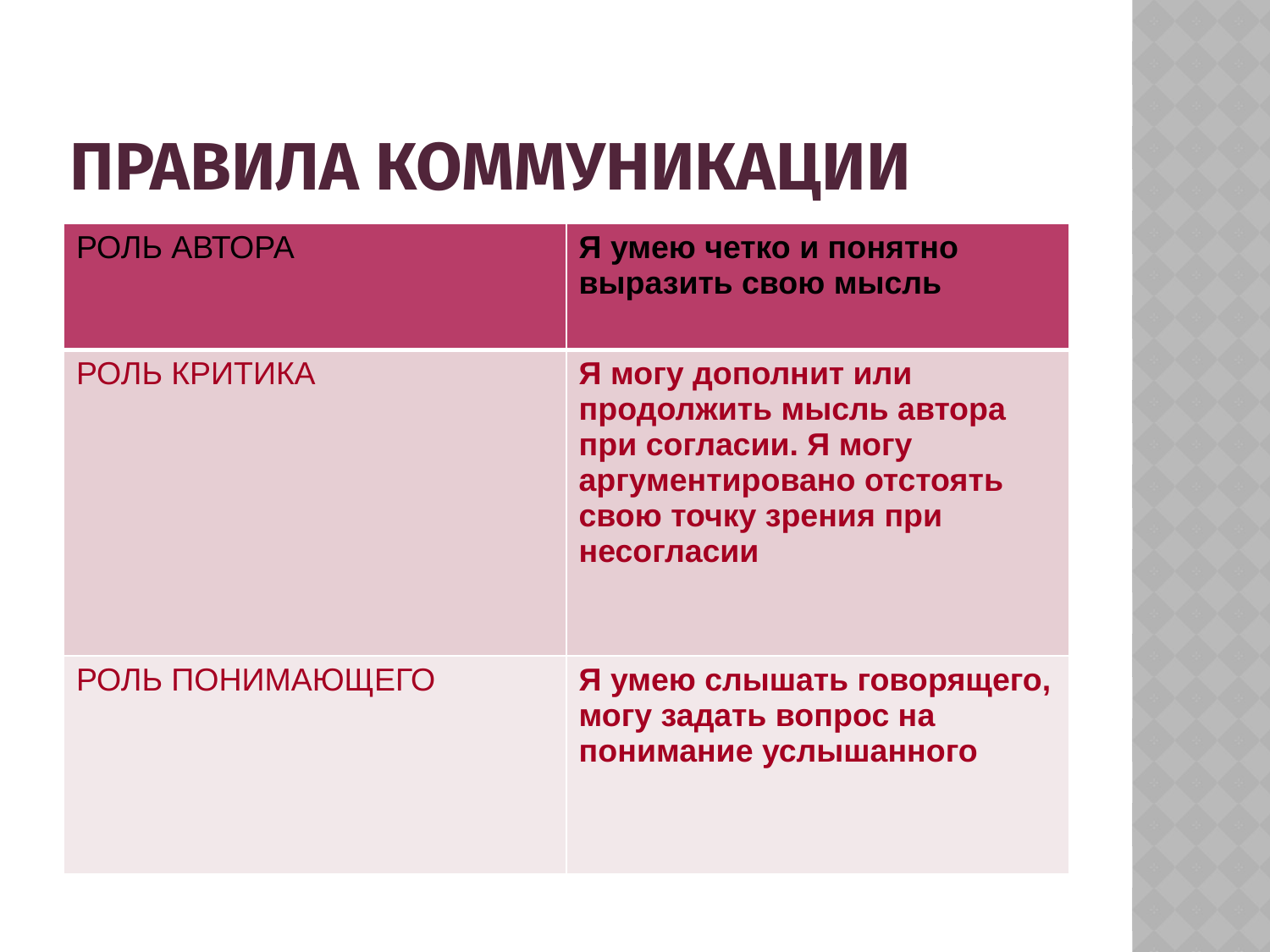

# Правила коммуникации
| РОЛЬ АВТОРА | Я умею четко и понятно выразить свою мысль |
| --- | --- |
| РОЛЬ КРИТИКА | Я могу дополнит или продолжить мысль автора при согласии. Я могу аргументировано отстоять свою точку зрения при несогласии |
| РОЛЬ ПОНИМАЮЩЕГО | Я умею слышать говорящего, могу задать вопрос на понимание услышанного |